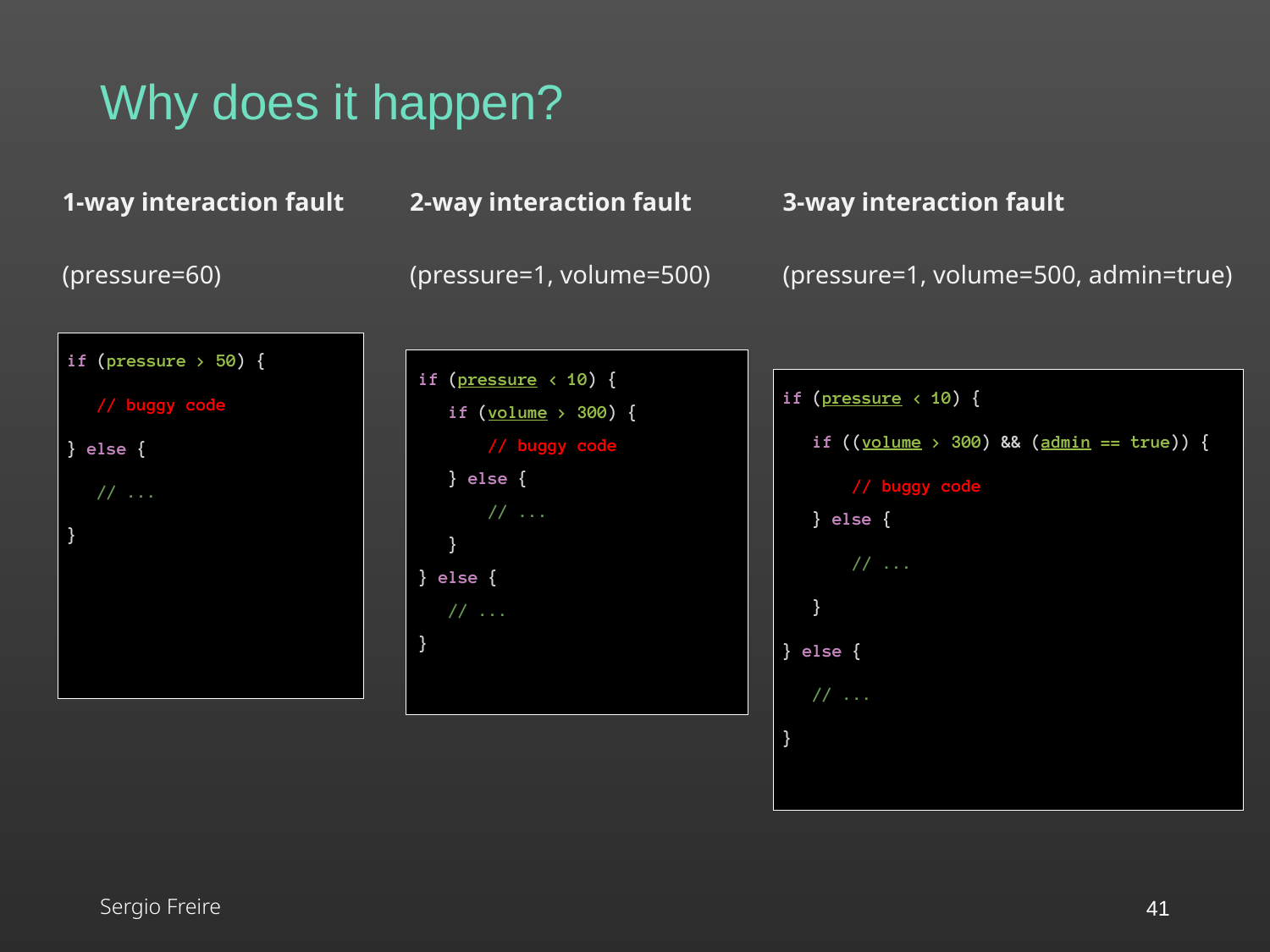

# Why does it happen?
1-way interaction fault
(pressure=60)
2-way interaction fault
(pressure=1, volume=500)
3-way interaction fault
(pressure=1, volume=500, admin=true)
if (pressure > 50) {
   // buggy code
} else {
   // ...
}

if (pressure < 10) {
   if (volume > 300) {
       // buggy code
   } else {
       // ...
   }
} else {
   // ...
}

if (pressure < 10) {
   if ((volume > 300) && (admin == true)) {
       // buggy code
   } else {
       // ...
   }
} else {
   // ...
}
Sergio Freire
41